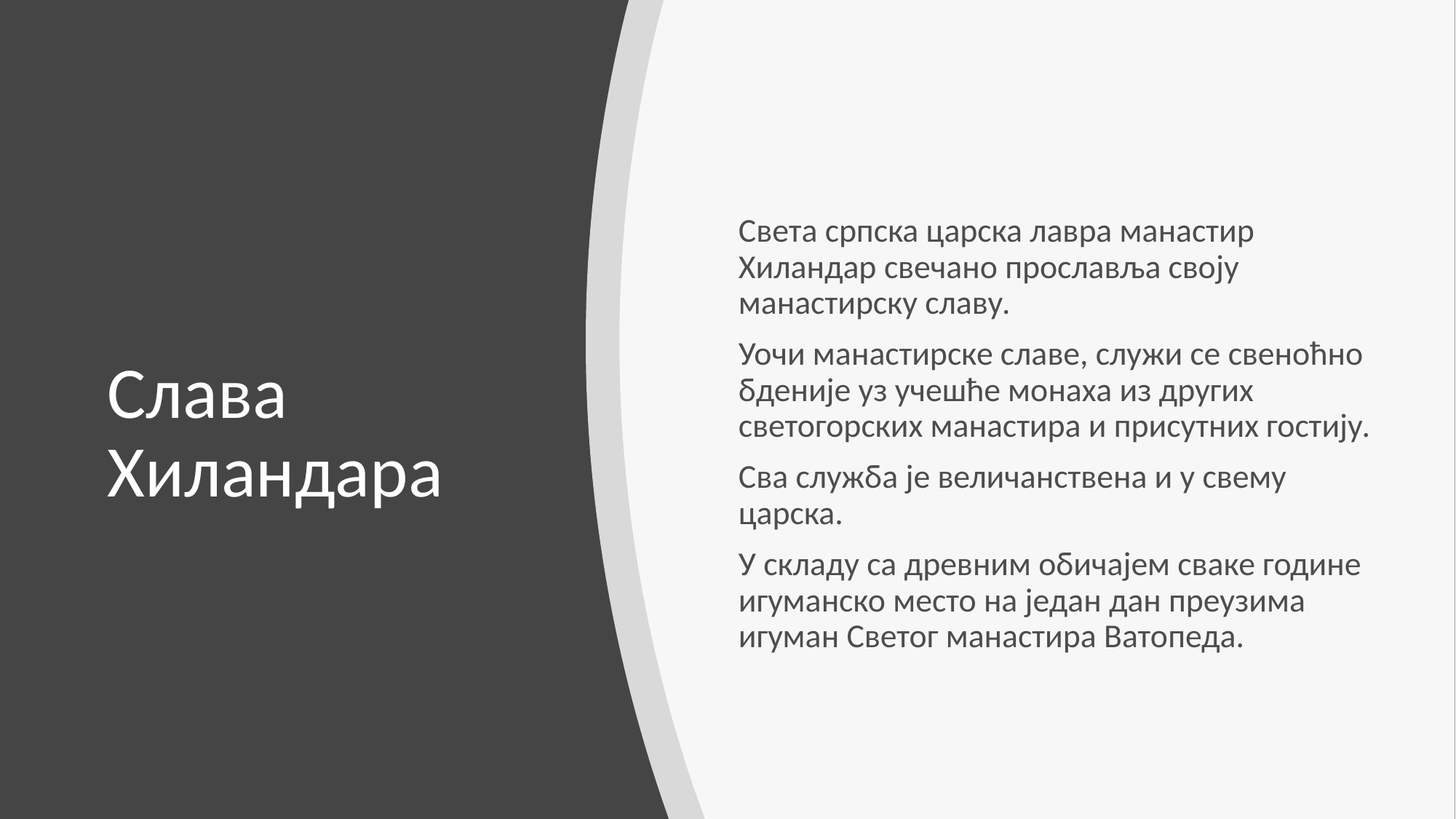

Света српска царска лавра манастир Хиландар свечано прославља своју манастирску славу.
Уочи манастирске славе, служи се свеноћно бденије уз учешће монаха из других светогорских манастира и присутних гостију.
Сва служба је величанствена и у свему царска.
У складу са древним обичајем сваке године игуманско место на један дан преузима игуман Светог манастира Ватопеда.
# Слава Хиландара